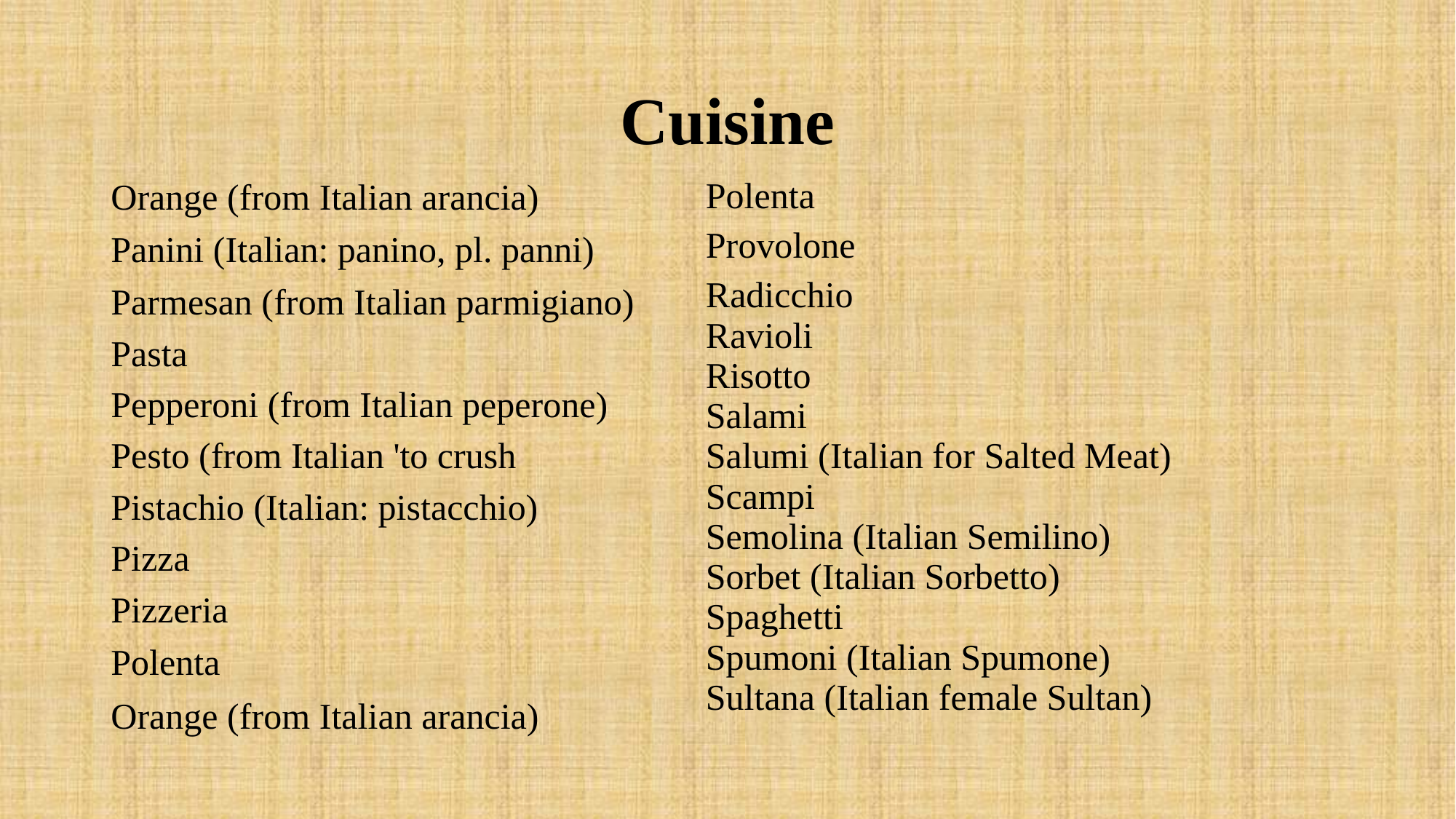

# Cuisine
| Orange (from Italian arancia) |
| --- |
| Panini (Italian: panino, pl. panni) |
| Parmesan (from Italian parmigiano) |
| Pasta |
| Pepperoni (from Italian peperone) |
| Pesto (from Italian 'to crush |
| Pistachio (Italian: pistacchio) |
| Pizza |
| Pizzeria |
| Polenta |
| Orange (from Italian arancia) |
|  |
| Polenta |
| --- |
| Provolone |
| Radicchio Ravioli Risotto Salami Salumi (Italian for Salted Meat) Scampi Semolina (Italian Semilino) Sorbet (Italian Sorbetto) Spaghetti Spumoni (Italian Spumone) Sultana (Italian female Sultan) |